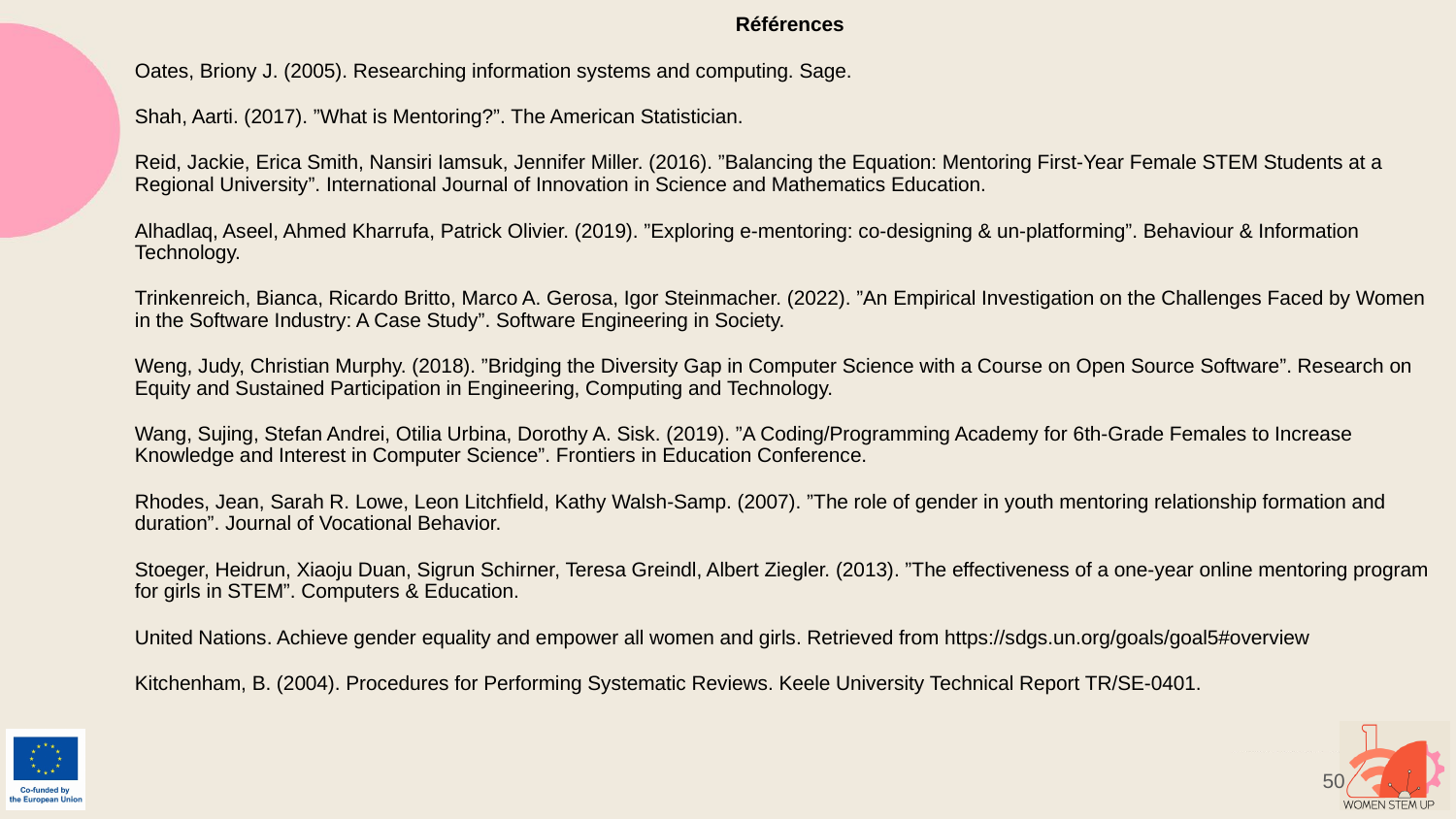

Références
Oates, Briony J. (2005). Researching information systems and computing. Sage.
Shah, Aarti. (2017). ”What is Mentoring?”. The American Statistician.
Reid, Jackie, Erica Smith, Nansiri Iamsuk, Jennifer Miller. (2016). ”Balancing the Equation: Mentoring First-Year Female STEM Students at a Regional University”. International Journal of Innovation in Science and Mathematics Education.
Alhadlaq, Aseel, Ahmed Kharrufa, Patrick Olivier. (2019). ”Exploring e-mentoring: co-designing & un-platforming”. Behaviour & Information Technology.
Trinkenreich, Bianca, Ricardo Britto, Marco A. Gerosa, Igor Steinmacher. (2022). ”An Empirical Investigation on the Challenges Faced by Women in the Software Industry: A Case Study”. Software Engineering in Society.
Weng, Judy, Christian Murphy. (2018). ”Bridging the Diversity Gap in Computer Science with a Course on Open Source Software”. Research on Equity and Sustained Participation in Engineering, Computing and Technology.
Wang, Sujing, Stefan Andrei, Otilia Urbina, Dorothy A. Sisk. (2019). ”A Coding/Programming Academy for 6th-Grade Females to Increase Knowledge and Interest in Computer Science”. Frontiers in Education Conference.
Rhodes, Jean, Sarah R. Lowe, Leon Litchfield, Kathy Walsh-Samp. (2007). ”The role of gender in youth mentoring relationship formation and duration”. Journal of Vocational Behavior.
Stoeger, Heidrun, Xiaoju Duan, Sigrun Schirner, Teresa Greindl, Albert Ziegler. (2013). ”The effectiveness of a one-year online mentoring program for girls in STEM”. Computers & Education.
United Nations. Achieve gender equality and empower all women and girls. Retrieved from https://sdgs.un.org/goals/goal5#overview
Kitchenham, B. (2004). Procedures for Performing Systematic Reviews. Keele University Technical Report TR/SE-0401.

50